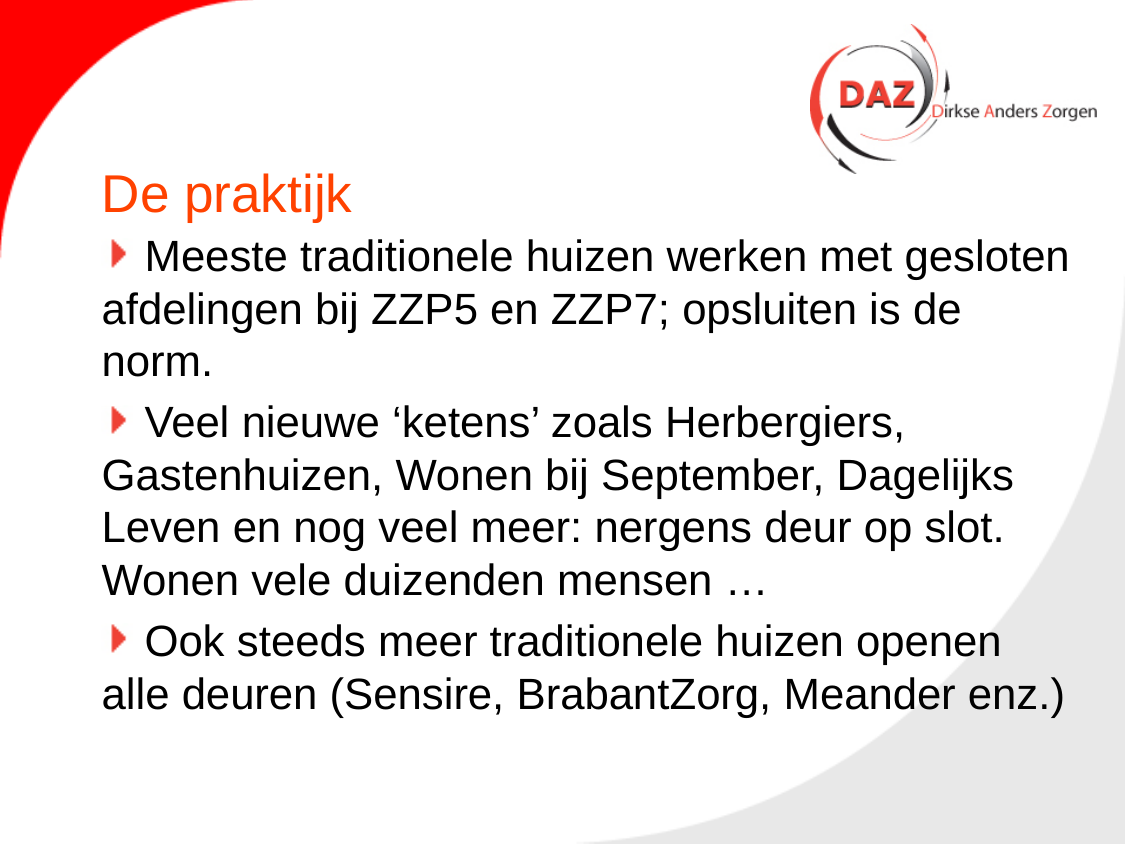

# De praktijk
 Meeste traditionele huizen werken met gesloten afdelingen bij ZZP5 en ZZP7; opsluiten is de norm.
 Veel nieuwe ‘ketens’ zoals Herbergiers, Gastenhuizen, Wonen bij September, Dagelijks Leven en nog veel meer: nergens deur op slot. Wonen vele duizenden mensen …
 Ook steeds meer traditionele huizen openen alle deuren (Sensire, BrabantZorg, Meander enz.)